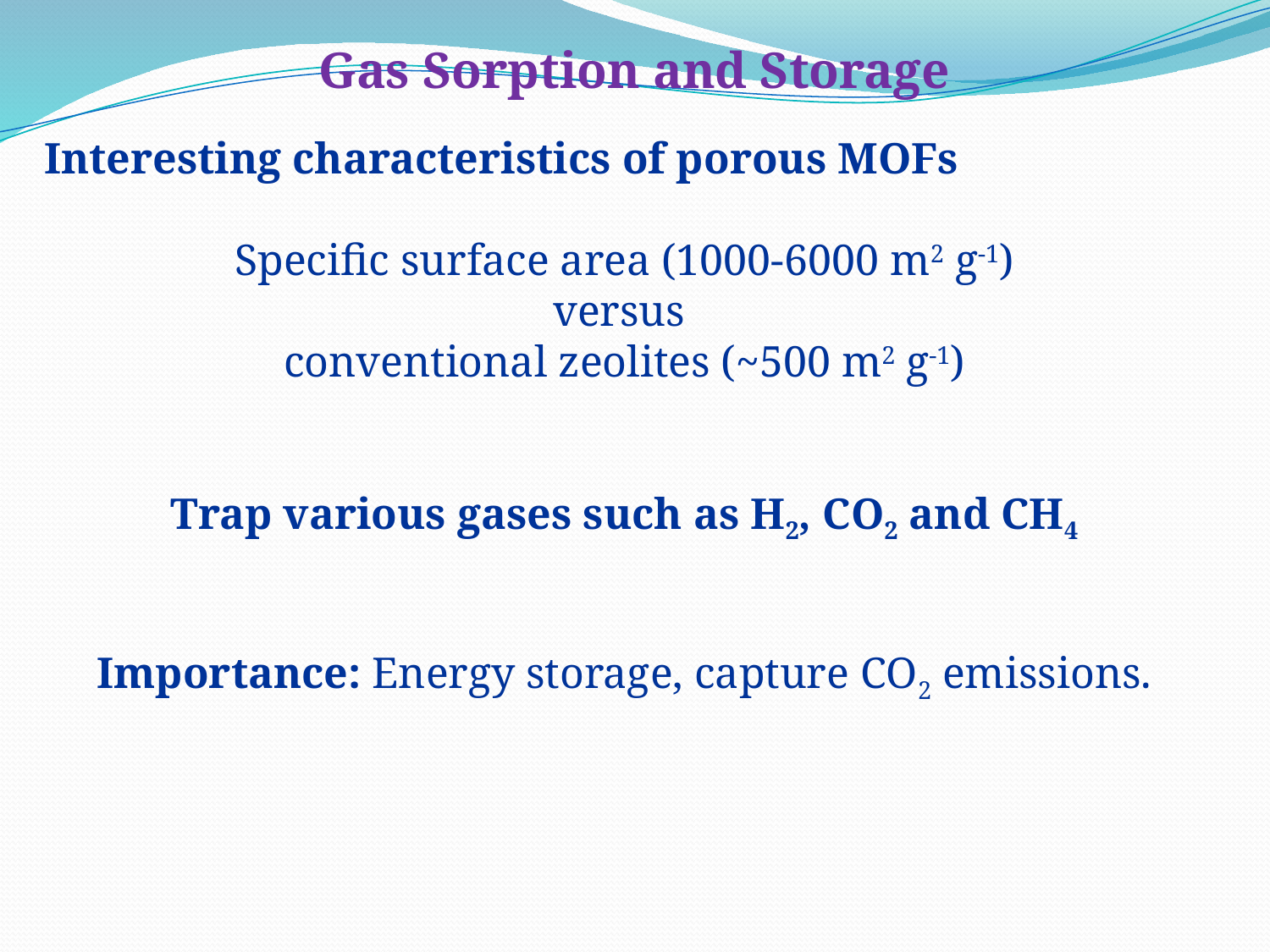

Gas Sorption and Storage

Interesting characteristics of porous MOFs

Specific surface area (1000-6000 m2 g-1)
versus
conventional zeolites (~500 m2 g-1)

Trap various gases such as H2, CO2 and CH4

Importance: Energy storage, capture CO2 emissions.